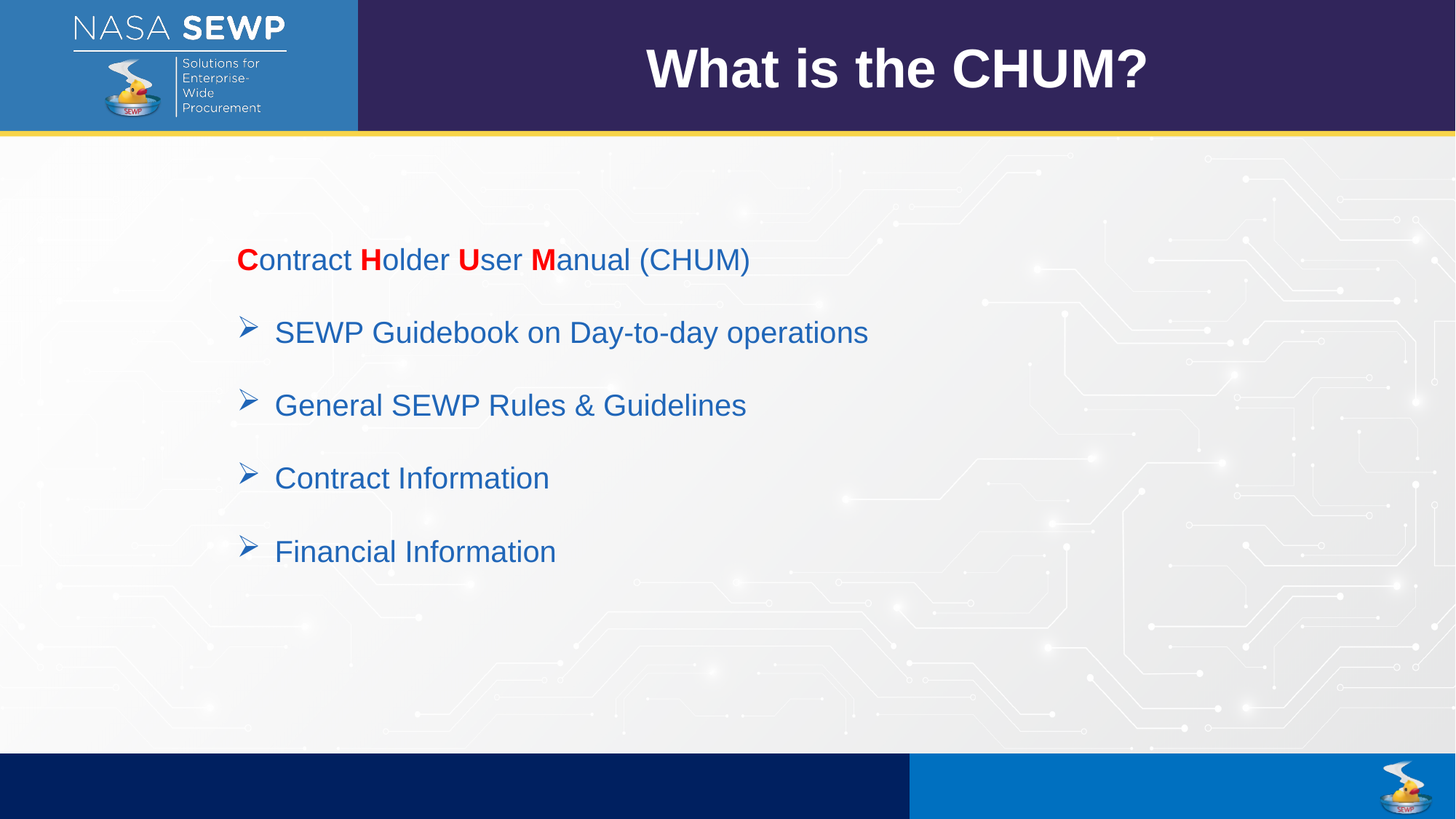

What is the CHUM?
Contract Holder User Manual (CHUM)

SEWP Guidebook on Day-to-day operations

General SEWP Rules & Guidelines

Contract Information

Financial Information